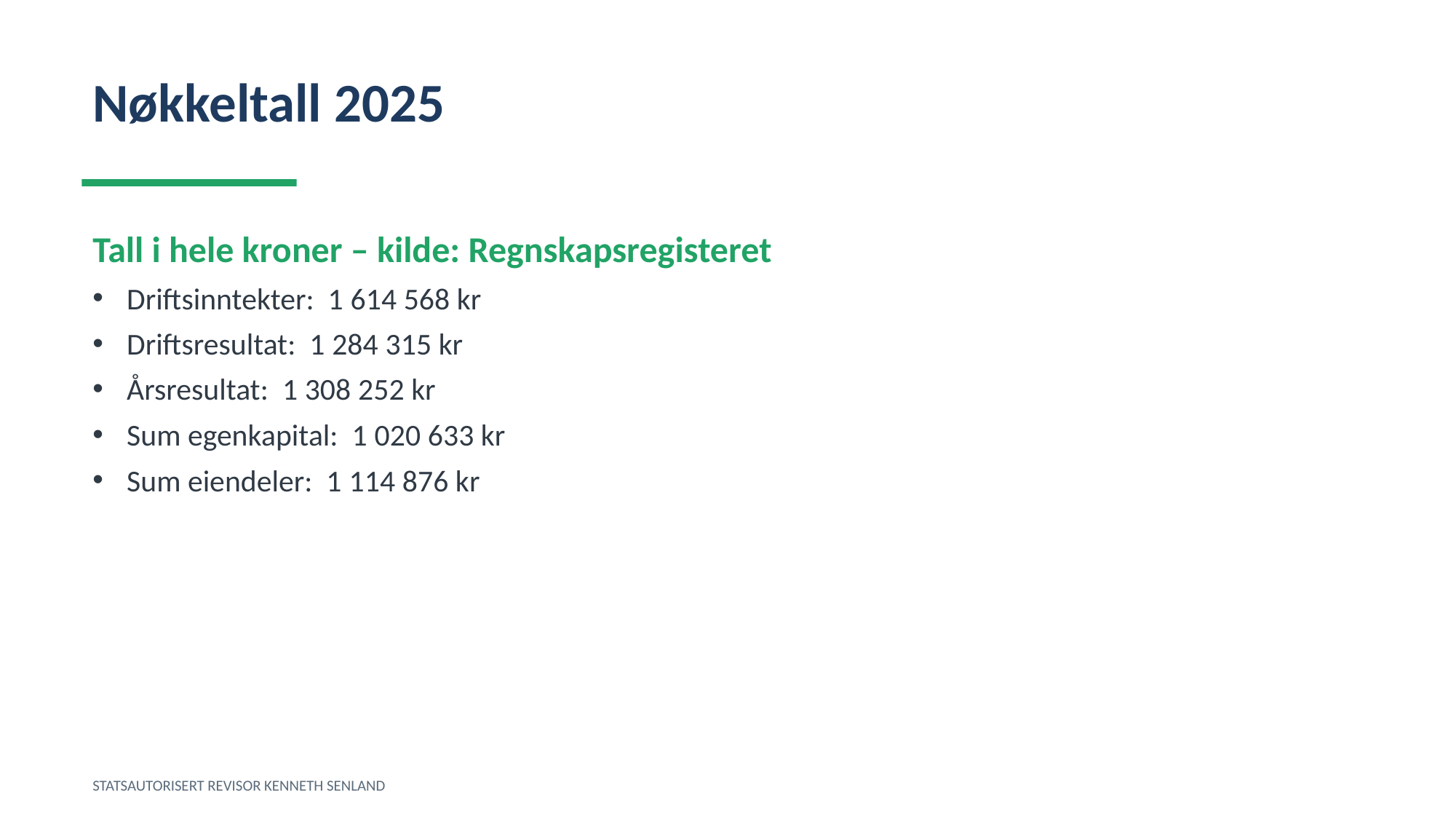

Nøkkeltall 2025

Tall i hele kroner – kilde: Regnskapsregisteret
Driftsinntekter:  1 614 568 kr
Driftsresultat:  1 284 315 kr
Årsresultat:  1 308 252 kr
Sum egenkapital:  1 020 633 kr
Sum eiendeler:  1 114 876 kr
STATSAUTORISERT REVISOR KENNETH SENLAND